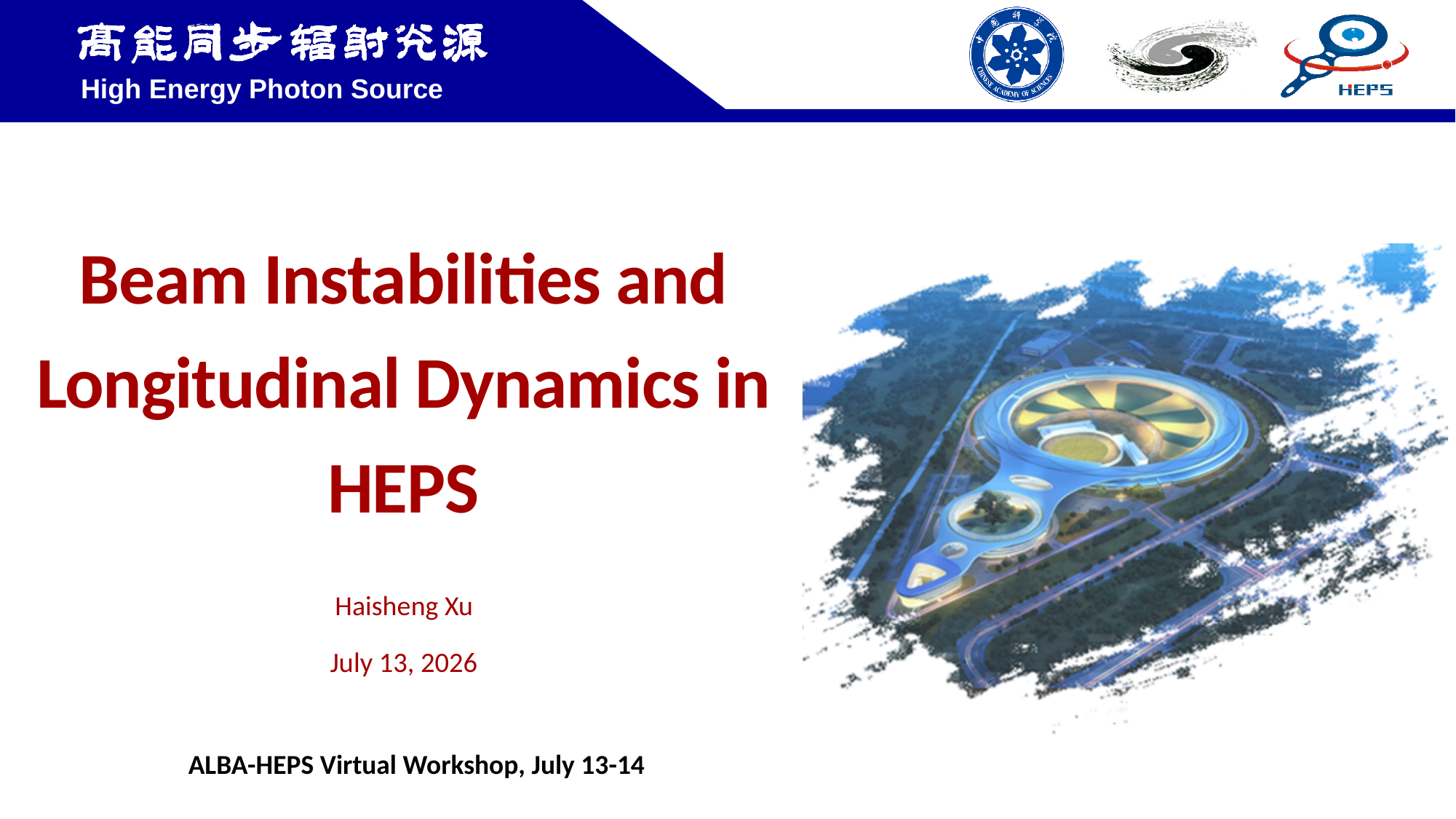

# Beam Instabilities and Longitudinal Dynamics in HEPS
Haisheng Xu
July 13, 2026
ALBA-HEPS Virtual Workshop, July 13-14